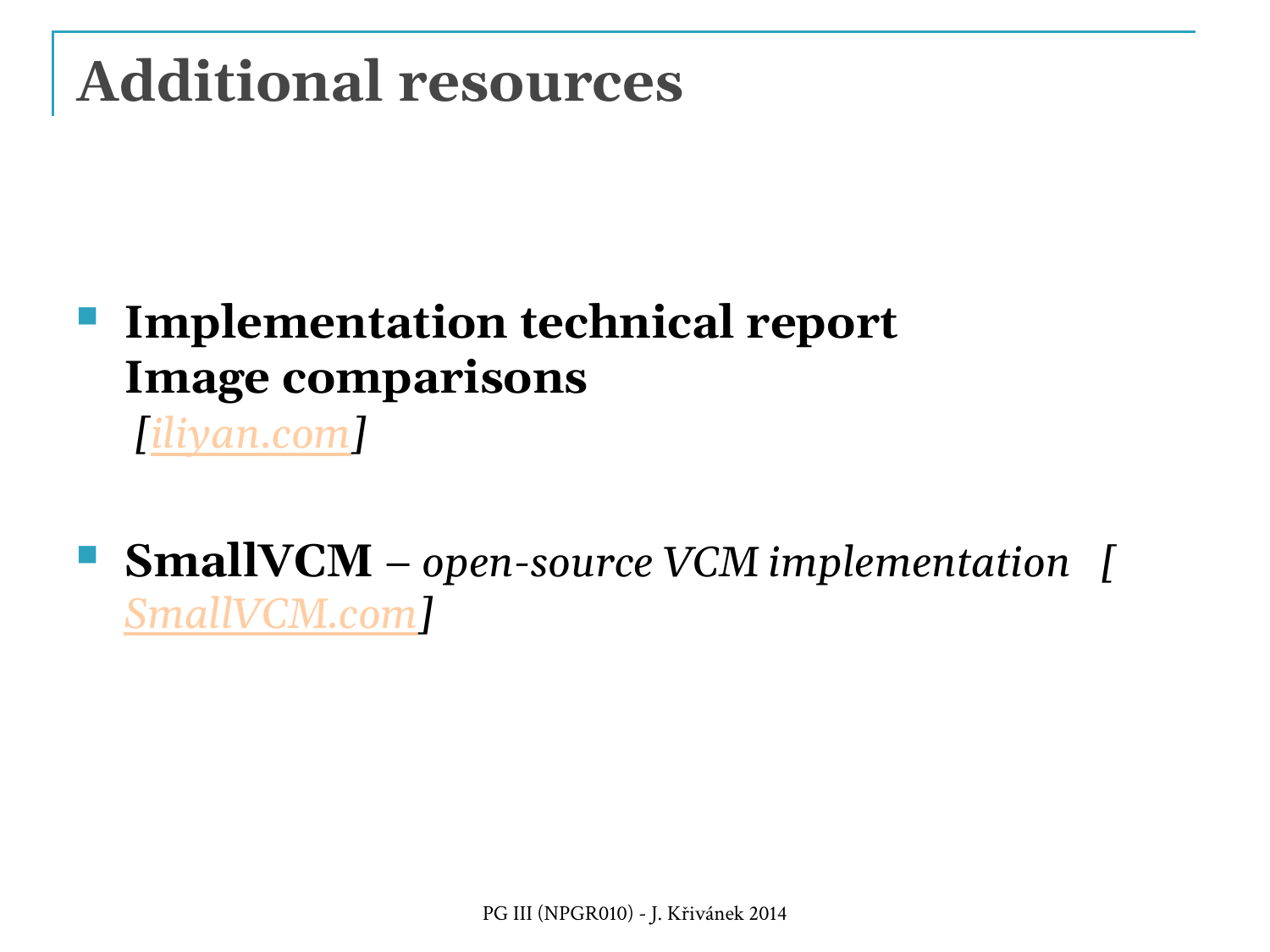

# Additional resources

Implementation technical report
Image comparisons
 [iliyan.com]

SmallVCM – open-source VCM implementation   [SmallVCM.com]

PG III (NPGR010) - J. Křivánek 2014